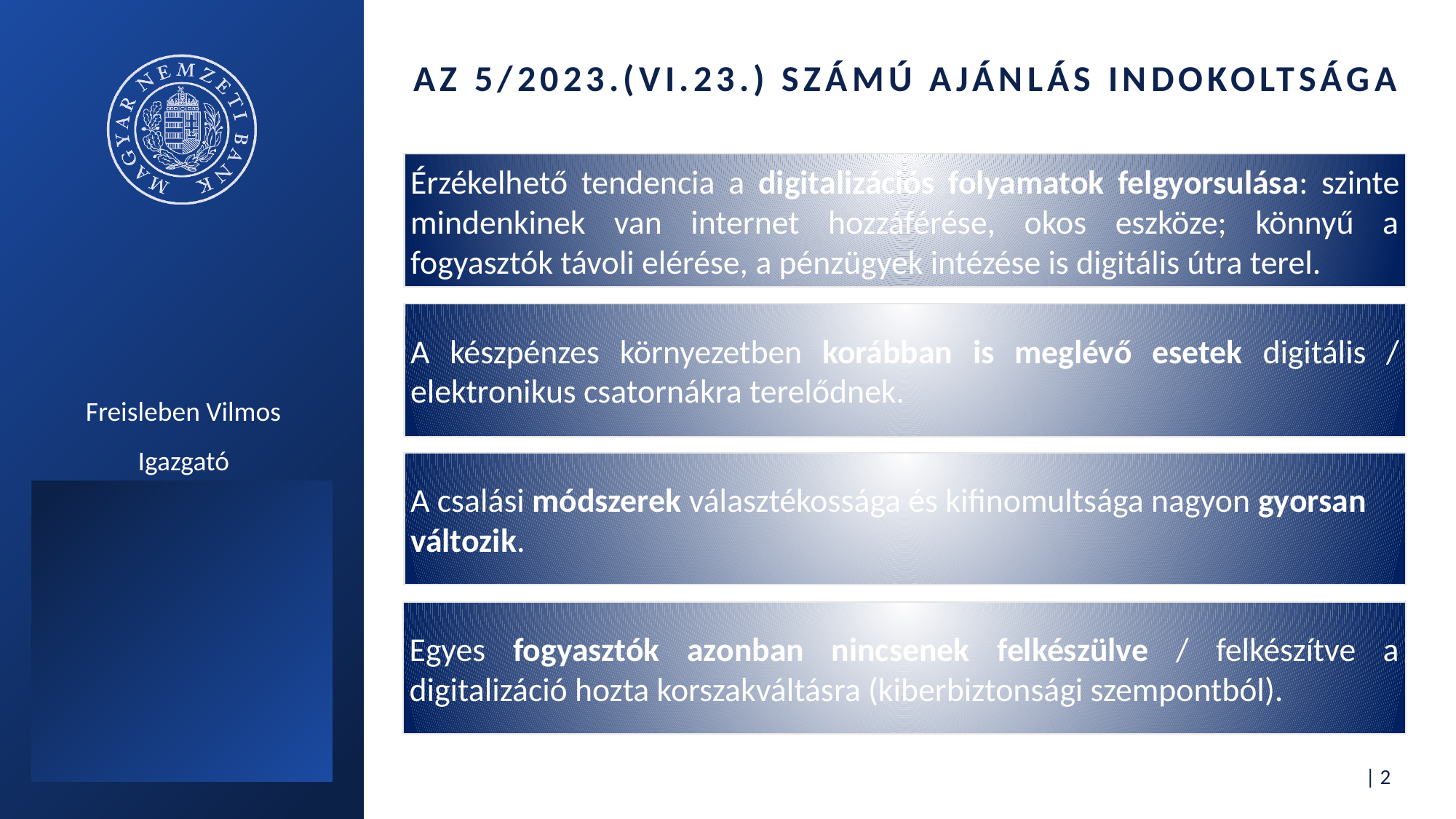

# Az 5/2023.(VI.23.) számú ajánlás indokoltsága

Érzékelhető tendencia a digitalizációs folyamatok felgyorsulása: szinte mindenkinek van internet hozzáférése, okos eszköze; könnyű a fogyasztók távoli elérése, a pénzügyek intézése is digitális útra terel.
A készpénzes környezetben korábban is meglévő esetek digitális / elektronikus csatornákra terelődnek.
Freisleben Vilmos
Igazgató
A csalási módszerek választékossága és kifinomultsága nagyon gyorsan változik.
Egyes fogyasztók azonban nincsenek felkészülve / felkészítve a digitalizáció hozta korszakváltásra (kiberbiztonsági szempontból).